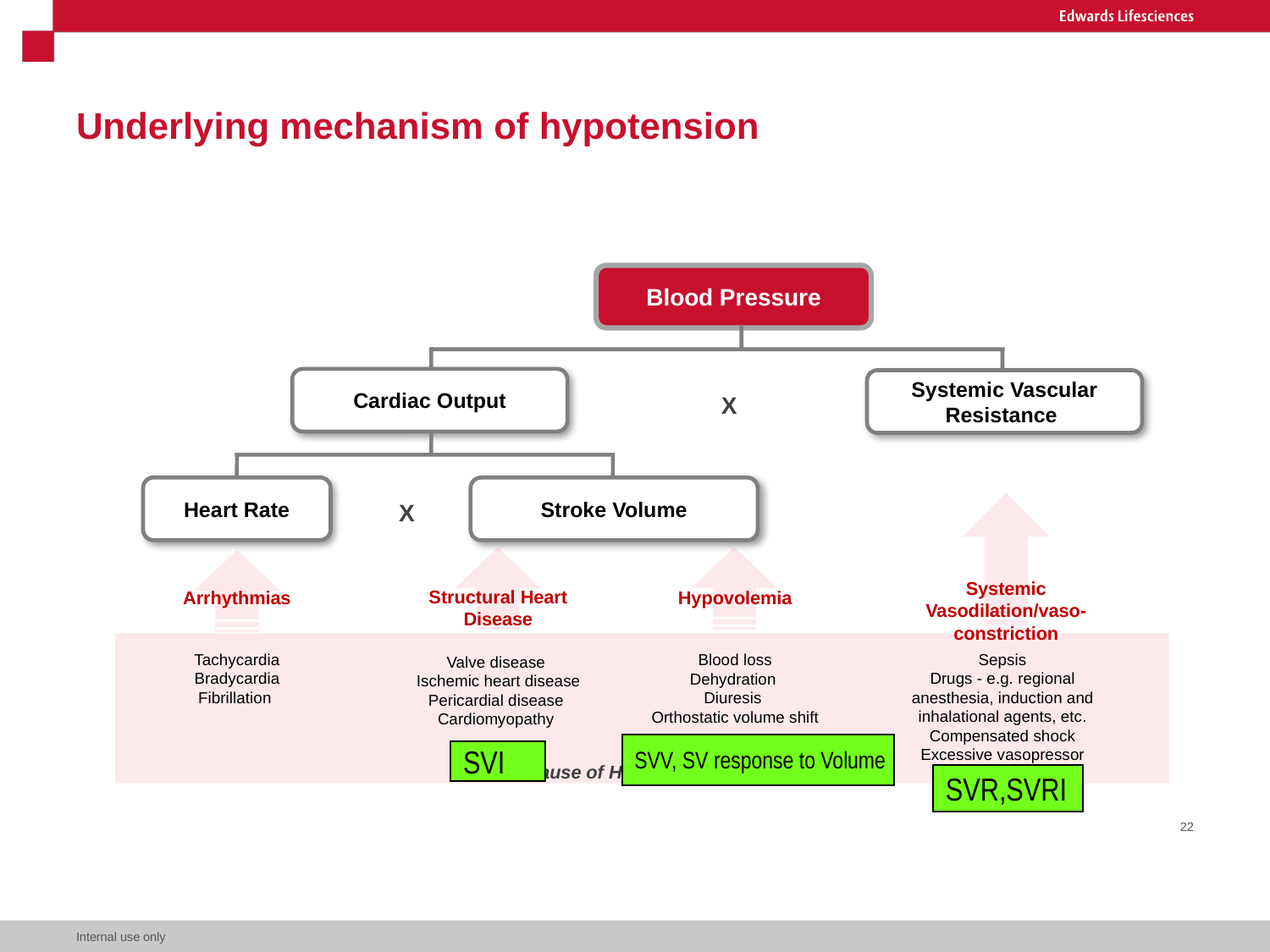

# Underlying mechanism of hypotension
Blood Pressure

Cardiac Output
Systemic Vascular Resistance
X

Heart Rate
Stroke Volume
X

Systemic Vasodilation/vaso-constriction

Structural Heart Disease

Valve disease
Ischemic heart disease
Pericardial disease
Cardiomyopathy

Arrhythmias

Tachycardia
Bradycardia
Fibrillation
Hypovolemia

Blood loss
Dehydration
Diuresis
Orthostatic volume shift

Sepsis
Drugs - e.g. regional anesthesia, induction and inhalational agents, etc.
Compensated shock
Excessive vasopressor
SVV, SV response to Volume
SVI
Cause of Hypotension
SVR,SVRI
22